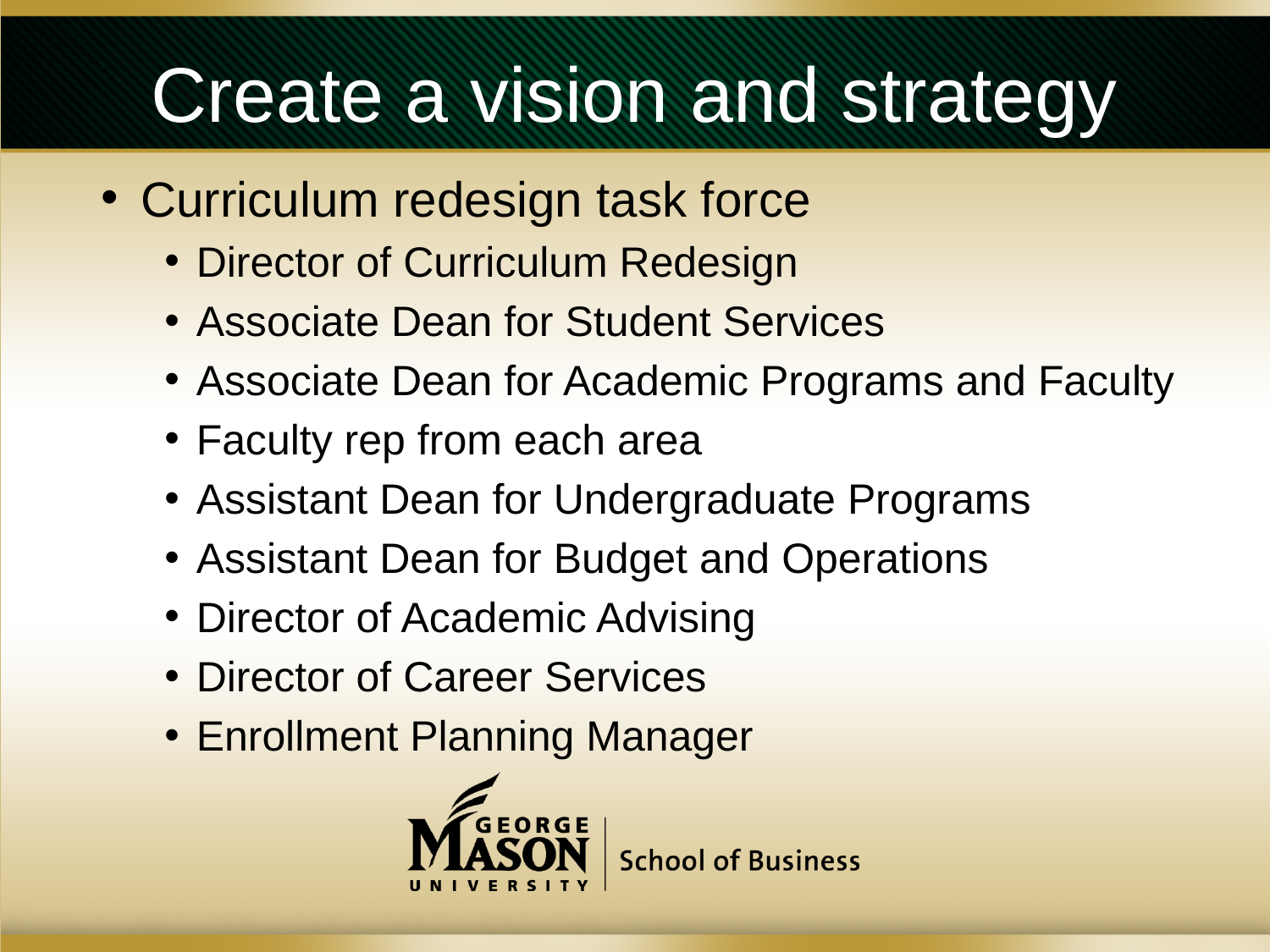

# Create a vision and strategy
Curriculum redesign task force
Director of Curriculum Redesign
Associate Dean for Student Services
Associate Dean for Academic Programs and Faculty
Faculty rep from each area
Assistant Dean for Undergraduate Programs
Assistant Dean for Budget and Operations
Director of Academic Advising
Director of Career Services
Enrollment Planning Manager